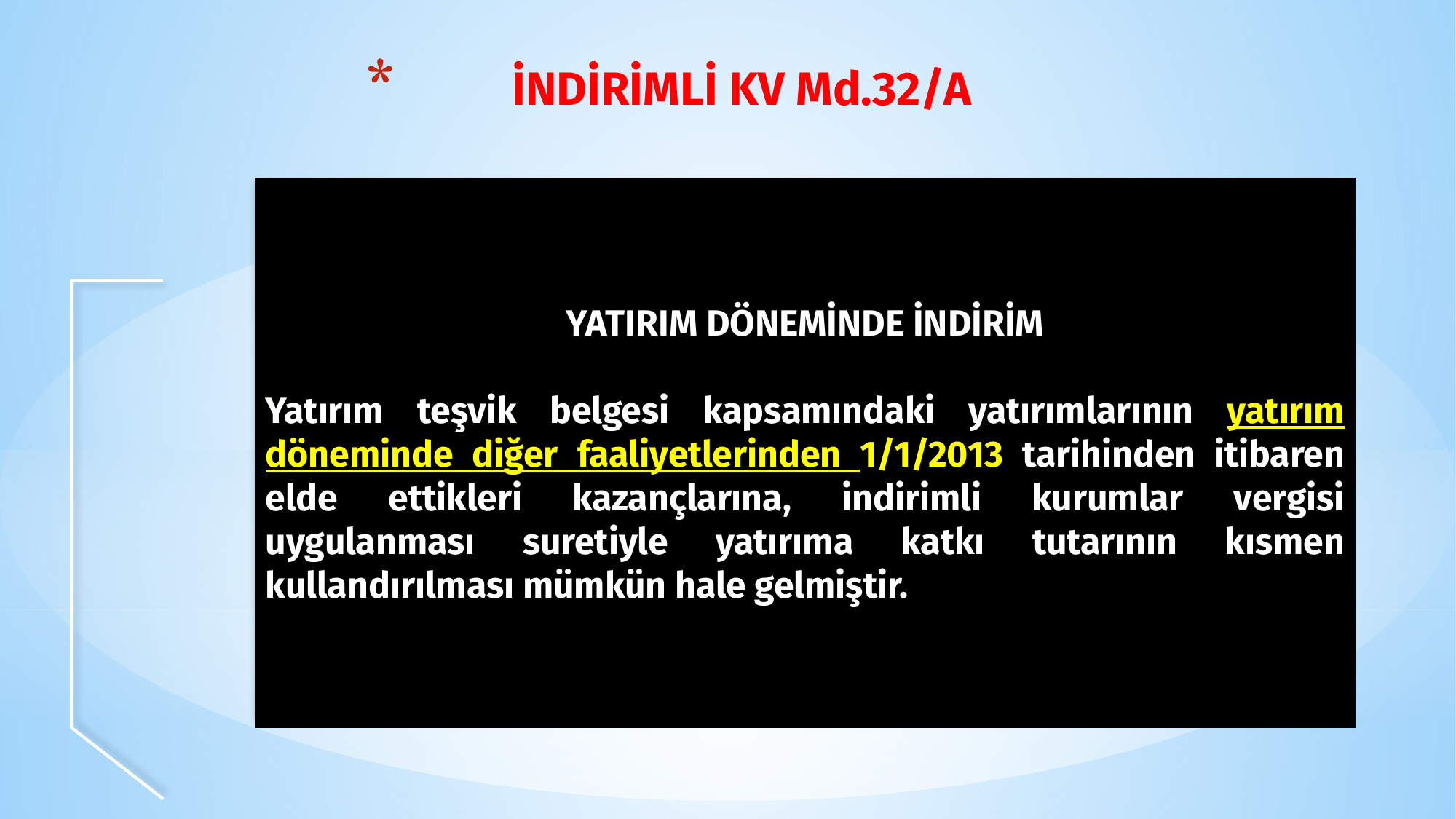

# İNDİRİMLİ KV Md.32/A
YATIRIM DÖNEMİNDE İNDİRİM

Yatırım teşvik belgesi kapsamındaki yatırımlarının yatırım döneminde diğer faaliyetlerinden 1/1/2013 tarihinden itibaren elde ettikleri kazançlarına, indirimli kurumlar vergisi uygulanması suretiyle yatırıma katkı tutarının kısmen kullandırılması mümkün hale gelmiştir.